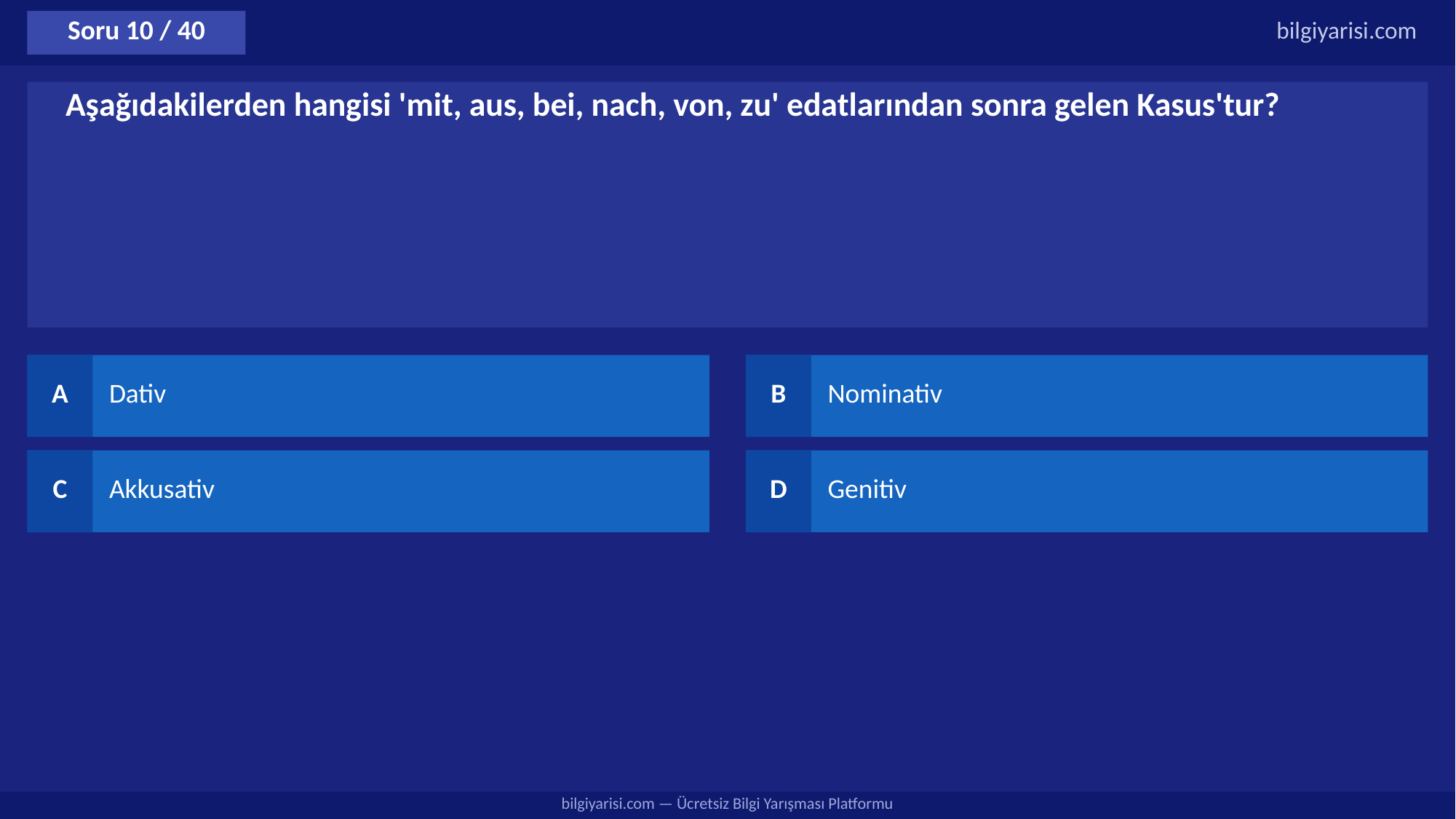

Soru 10 / 40
bilgiyarisi.com

Aşağıdakilerden hangisi 'mit, aus, bei, nach, von, zu' edatlarından sonra gelen Kasus'tur?

A
Dativ

B
Nominativ

C
Akkusativ

D
Genitiv
bilgiyarisi.com — Ücretsiz Bilgi Yarışması Platformu